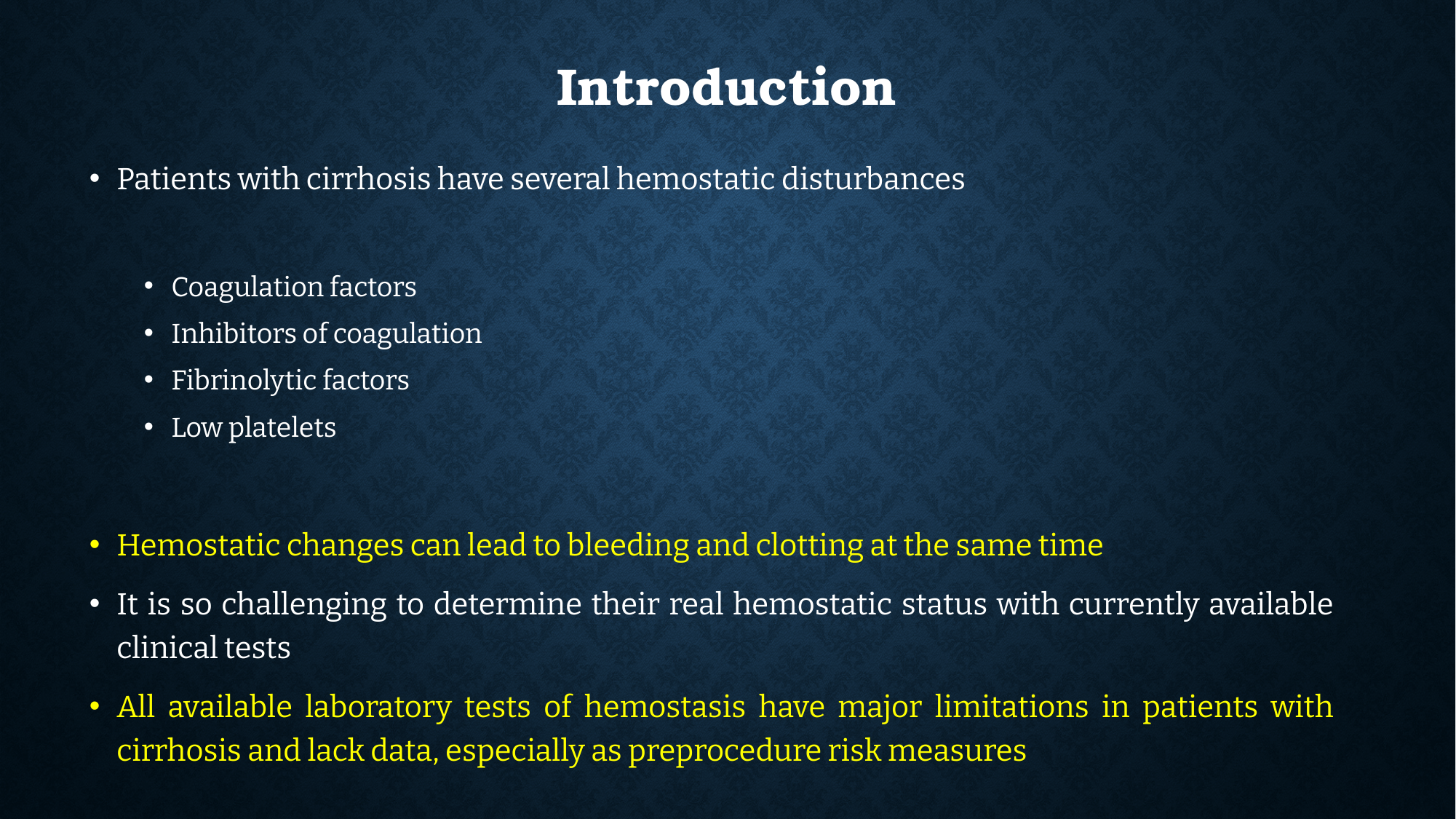

# Introduction
Patients with cirrhosis have several hemostatic disturbances

Coagulation factors
Inhibitors of coagulation
Fibrinolytic factors
Low platelets

Hemostatic changes can lead to bleeding and clotting at the same time
It is so challenging to determine their real hemostatic status with currently available clinical tests
All available laboratory tests of hemostasis have major limitations in patients with cirrhosis and lack data, especially as preprocedure risk measures